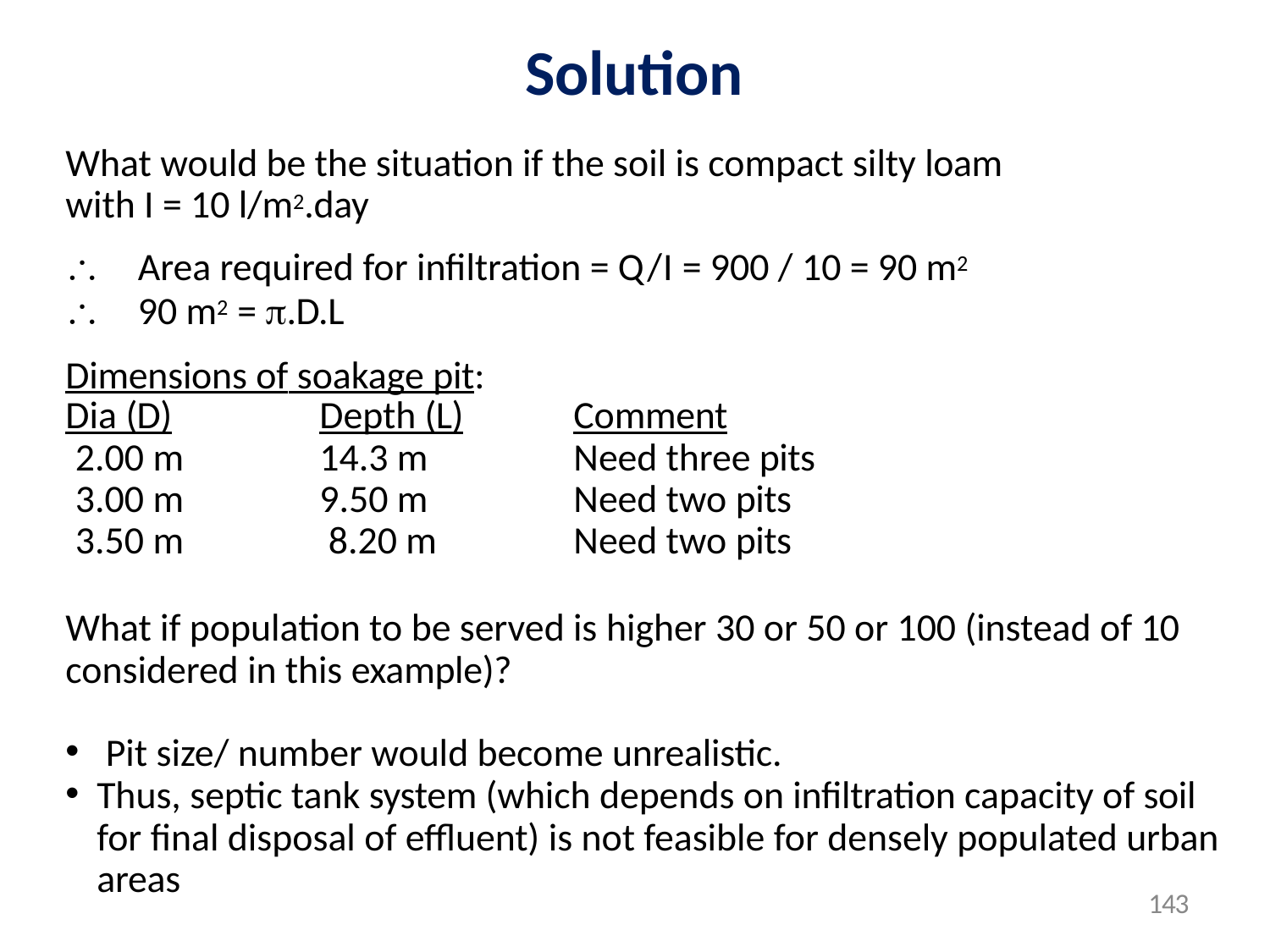

# Solution
What would be the situation if the soil is compact silty loam with I = 10 l/m2.day
∴	Area required for infiltration = Q/I = 900 / 10 = 90 m2
∴	90 m2 = π.D.L
Dimensions of soakage pit:
| Dia (D) | Depth (L) | Comment |
| --- | --- | --- |
| 2.00 m | 14.3 m | Need three pits |
| 3.00 m | 9.50 m | Need two pits |
| 3.50 m | 8.20 m | Need two pits |
What if population to be served is higher 30 or 50 or 100 (instead of 10 considered in this example)?
Pit size/ number would become unrealistic.
Thus, septic tank system (which depends on infiltration capacity of soil for final disposal of effluent) is not feasible for densely populated urban areas
143